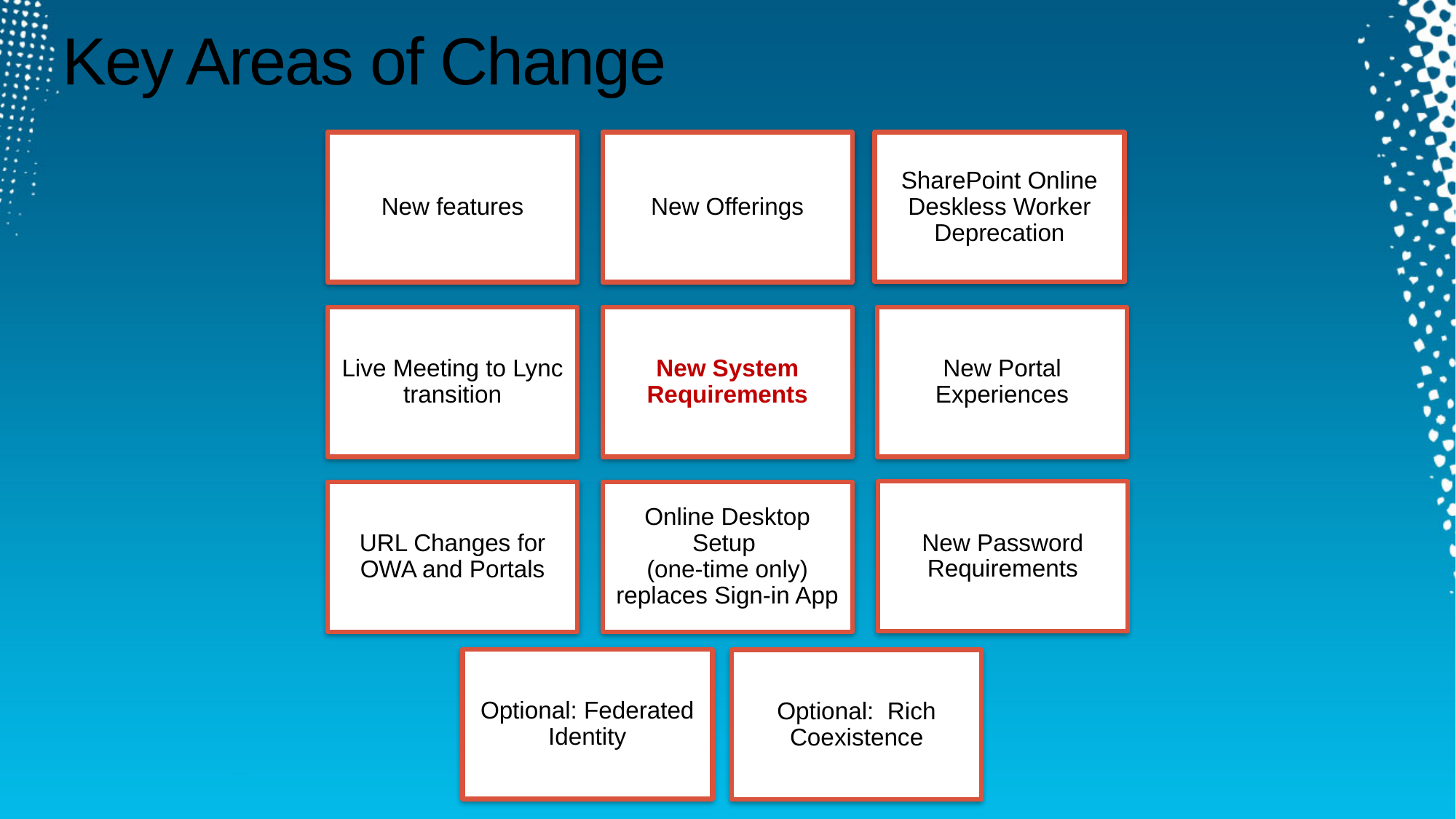

# Key Areas of Change

SharePoint Online Deskless Worker Deprecation

New features

New Offerings

Live Meeting to Lync transition

New System Requirements

New Portal Experiences

New Password Requirements

URL Changes for OWA and Portals

Online Desktop Setup
(one-time only)
replaces Sign-in App

Optional: Federated Identity

Optional:  Rich Coexistence